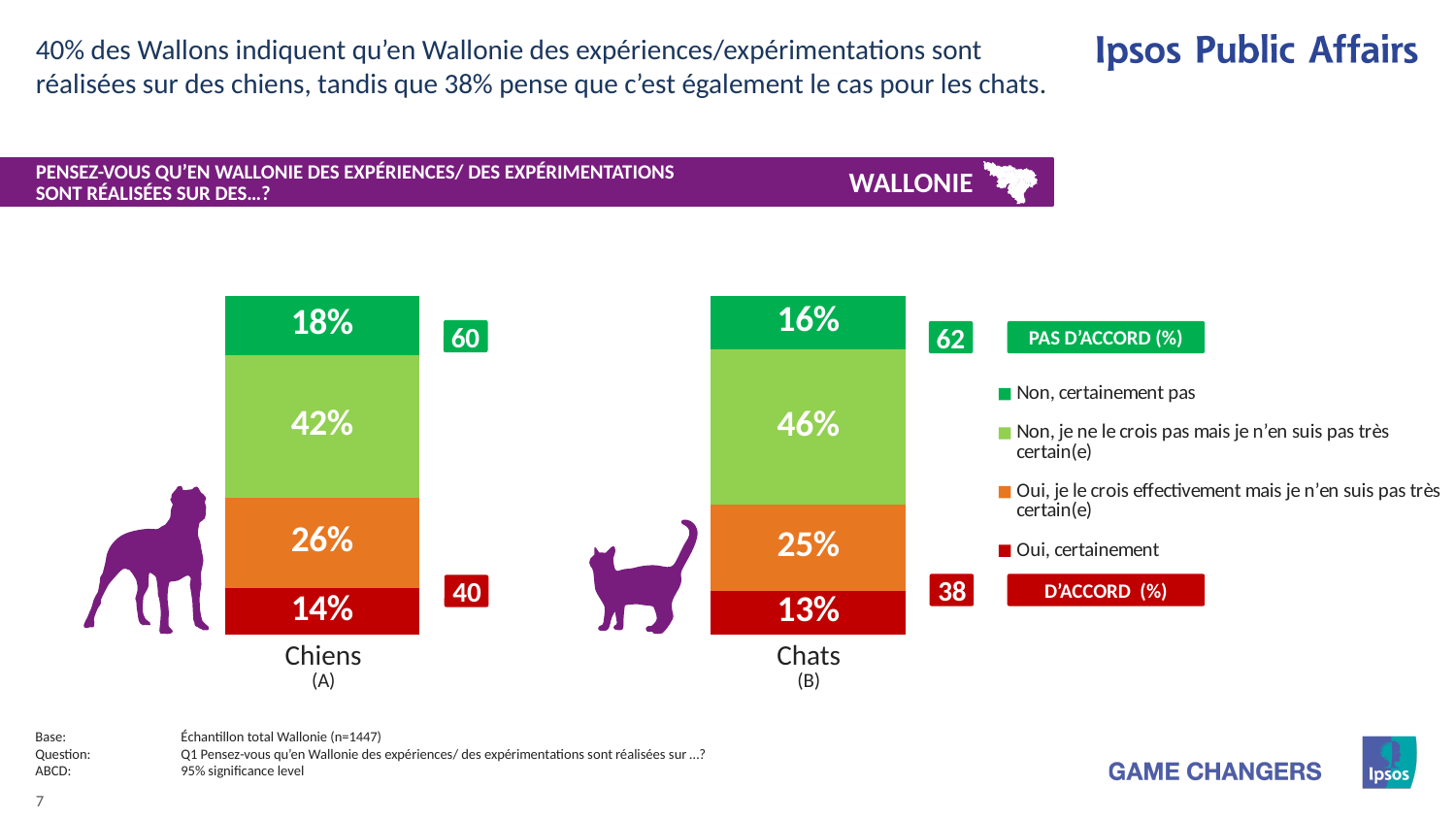

40% des Wallons indiquent qu’en Wallonie des expériences/expérimentations sont réalisées sur des chiens, tandis que 38% pense que c’est également le cas pour les chats.

PENSEZ-VOUS QU’EN WALLONIE DES EXPÉRIENCES/ DES EXPÉRIMENTATIONS
SONT RÉALISÉES SUR DES…?
WALLONIE

### Chart

| Category | Oui, certainement | Oui, je le crois effectivement mais je n’en suis pas très certain(e) | Non, je ne le crois pas mais je n’en suis pas très certain(e) | Non, certainement pas  |
|---|---|---|---|---|
| Honden | 13.88 | 26.42 | 42.2 | 17.5 |
| Katten | 12.97 | 25.4 | 45.89 | 15.75 |
60

62
PAS D’ACCORD (%)

38
40
D’ACCORD  (%)

| Chiens (A) | Chats (B) |
| --- | --- |
Base:	Échantillon total Wallonie (n=1447)
Question:	Q1 Pensez-vous qu’en Wallonie des expériences/ des expérimentations sont réalisées sur …?
ABCD:	95% significance level